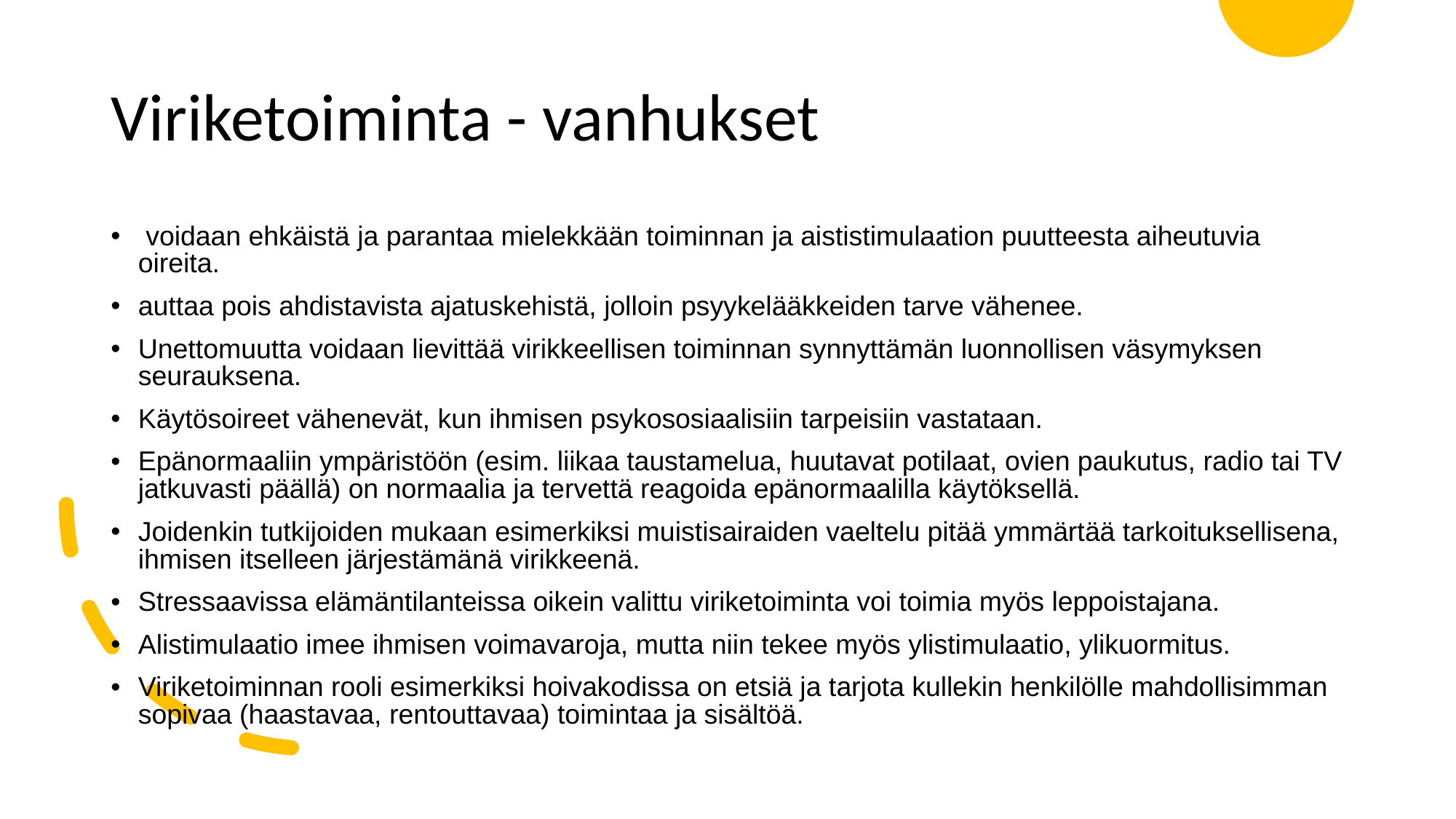

# Viriketoiminta - vanhukset
 voidaan ehkäistä ja parantaa mielekkään toiminnan ja aististimulaation puutteesta aiheutuvia oireita.
auttaa pois ahdistavista ajatuskehistä, jolloin psyykelääkkeiden tarve vähenee.
Unettomuutta voidaan lievittää virikkeellisen toiminnan synnyttämän luonnollisen väsymyksen seurauksena.
Käytösoireet vähenevät, kun ihmisen psykososiaalisiin tarpeisiin vastataan.
Epänormaaliin ympäristöön (esim. liikaa taustamelua, huutavat potilaat, ovien paukutus, radio tai TV jatkuvasti päällä) on normaalia ja tervettä reagoida epänormaalilla käytöksellä.
Joidenkin tutkijoiden mukaan esimerkiksi muistisairaiden vaeltelu pitää ymmärtää tarkoituksellisena, ihmisen itselleen järjestämänä virikkeenä.
Stressaavissa elämäntilanteissa oikein valittu viriketoiminta voi toimia myös leppoistajana.
Alistimulaatio imee ihmisen voimavaroja, mutta niin tekee myös ylistimulaatio, ylikuormitus.
Viriketoiminnan rooli esimerkiksi hoivakodissa on etsiä ja tarjota kullekin henkilölle mahdollisimman sopivaa (haastavaa, rentouttavaa) toimintaa ja sisältöä.